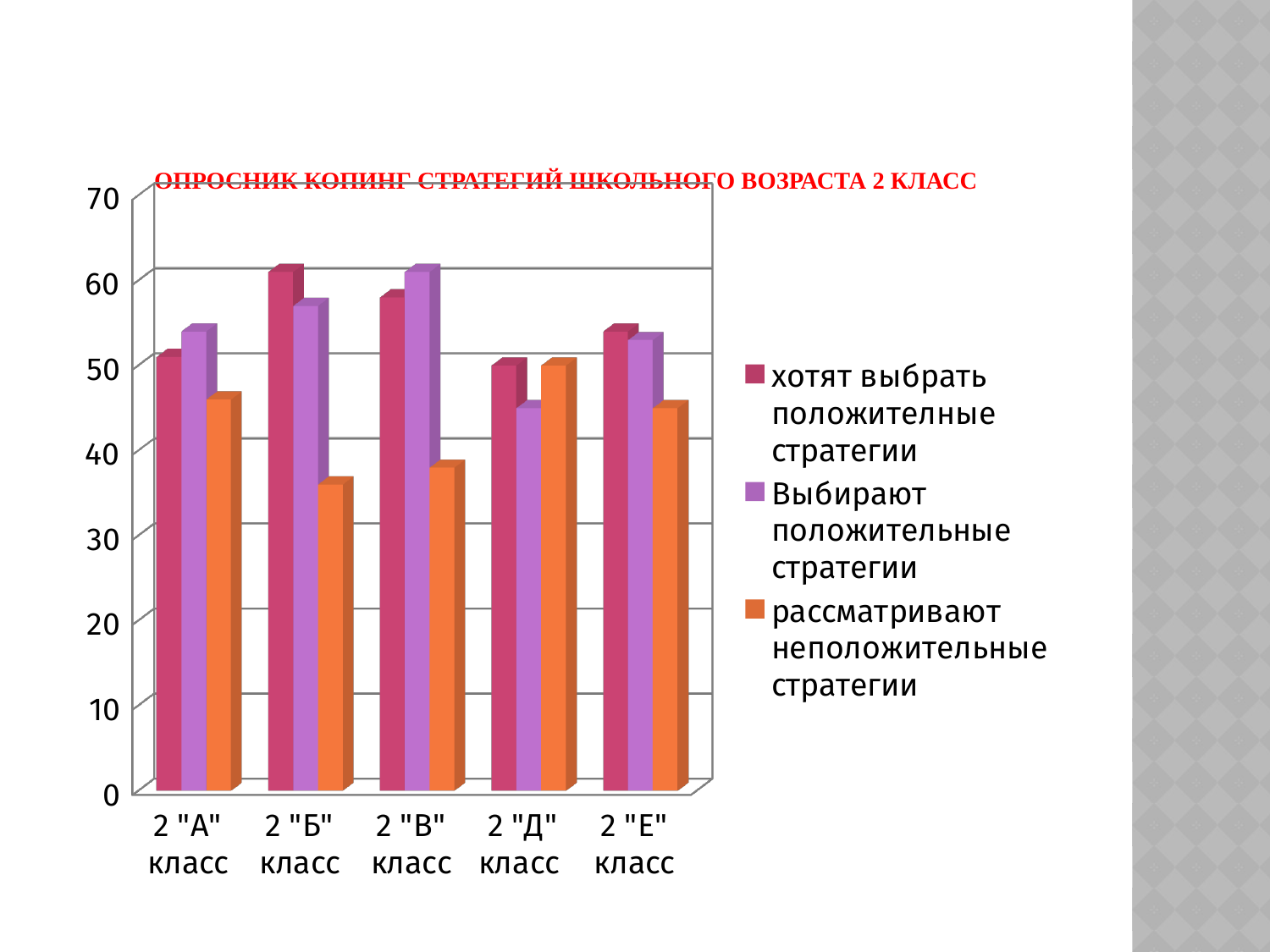

# Опросник копинг стратегий школьного возраста 2 класс

[unsupported chart]